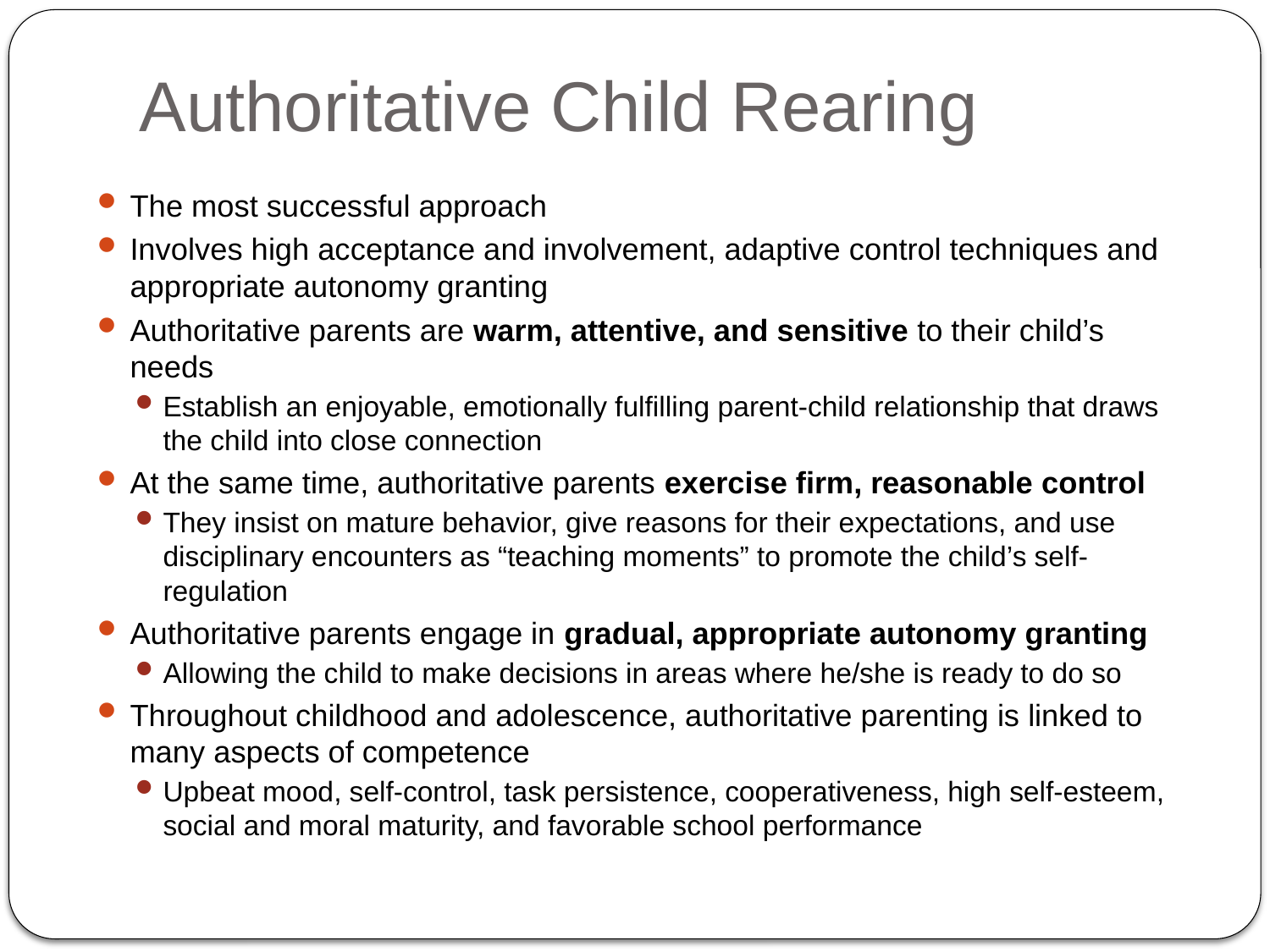

# Authoritative Child Rearing
The most successful approach
Involves high acceptance and involvement, adaptive control techniques and appropriate autonomy granting
Authoritative parents are warm, attentive, and sensitive to their child’s needs
Establish an enjoyable, emotionally fulfilling parent-child relationship that draws the child into close connection
At the same time, authoritative parents exercise firm, reasonable control
They insist on mature behavior, give reasons for their expectations, and use disciplinary encounters as “teaching moments” to promote the child’s self-regulation
Authoritative parents engage in gradual, appropriate autonomy granting
Allowing the child to make decisions in areas where he/she is ready to do so
Throughout childhood and adolescence, authoritative parenting is linked to many aspects of competence
Upbeat mood, self-control, task persistence, cooperativeness, high self-esteem, social and moral maturity, and favorable school performance